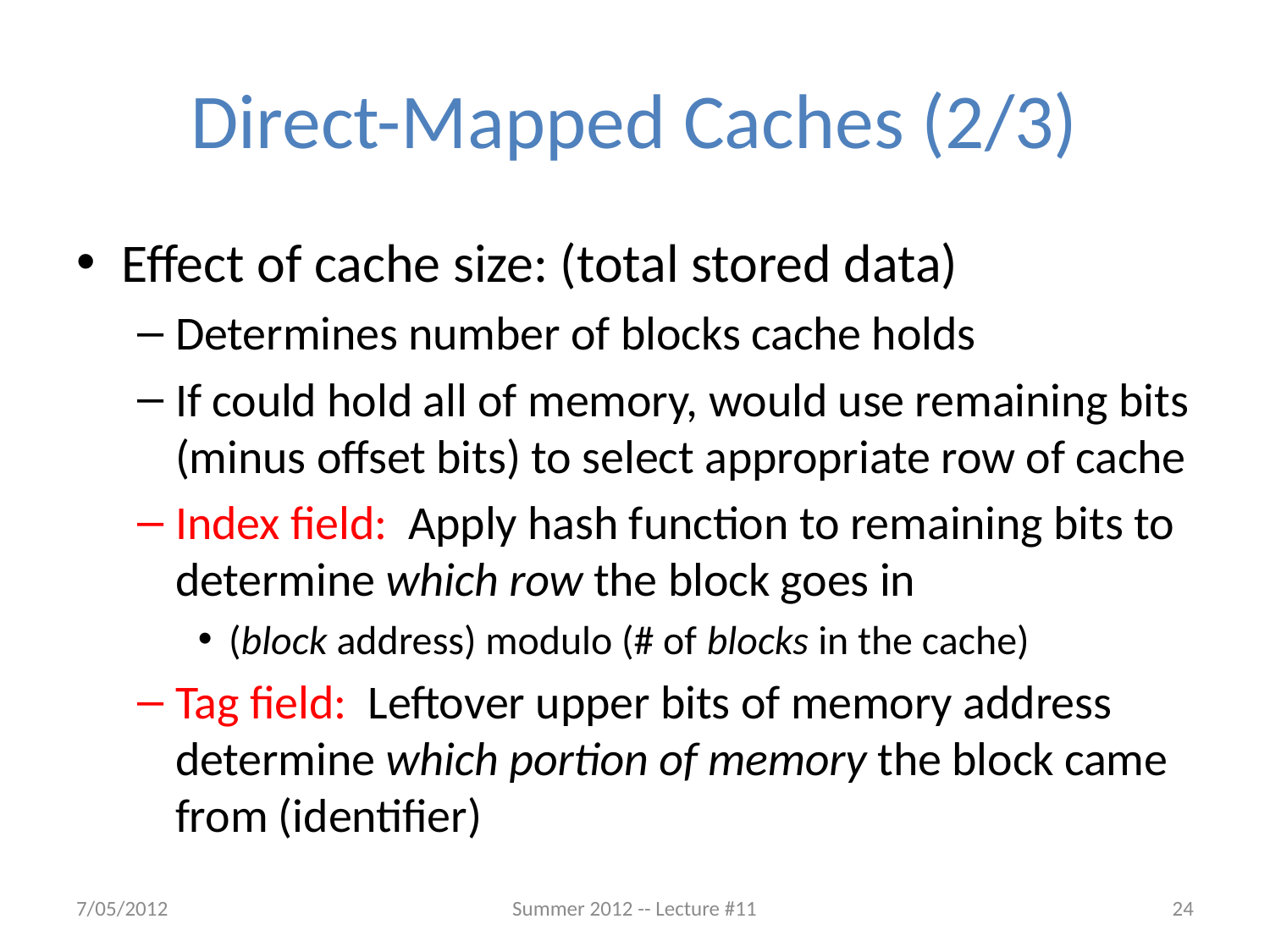

# Direct-Mapped Caches (2/3)
Effect of cache size: (total stored data)
Determines number of blocks cache holds
If could hold all of memory, would use remaining bits (minus offset bits) to select appropriate row of cache
Index field:  Apply hash function to remaining bits to determine which row the block goes in
(block address) modulo (# of blocks in the cache)
Tag field:  Leftover upper bits of memory address determine which portion of memory the block came from (identifier)

7/05/2012
Summer 2012 -- Lecture #11
24